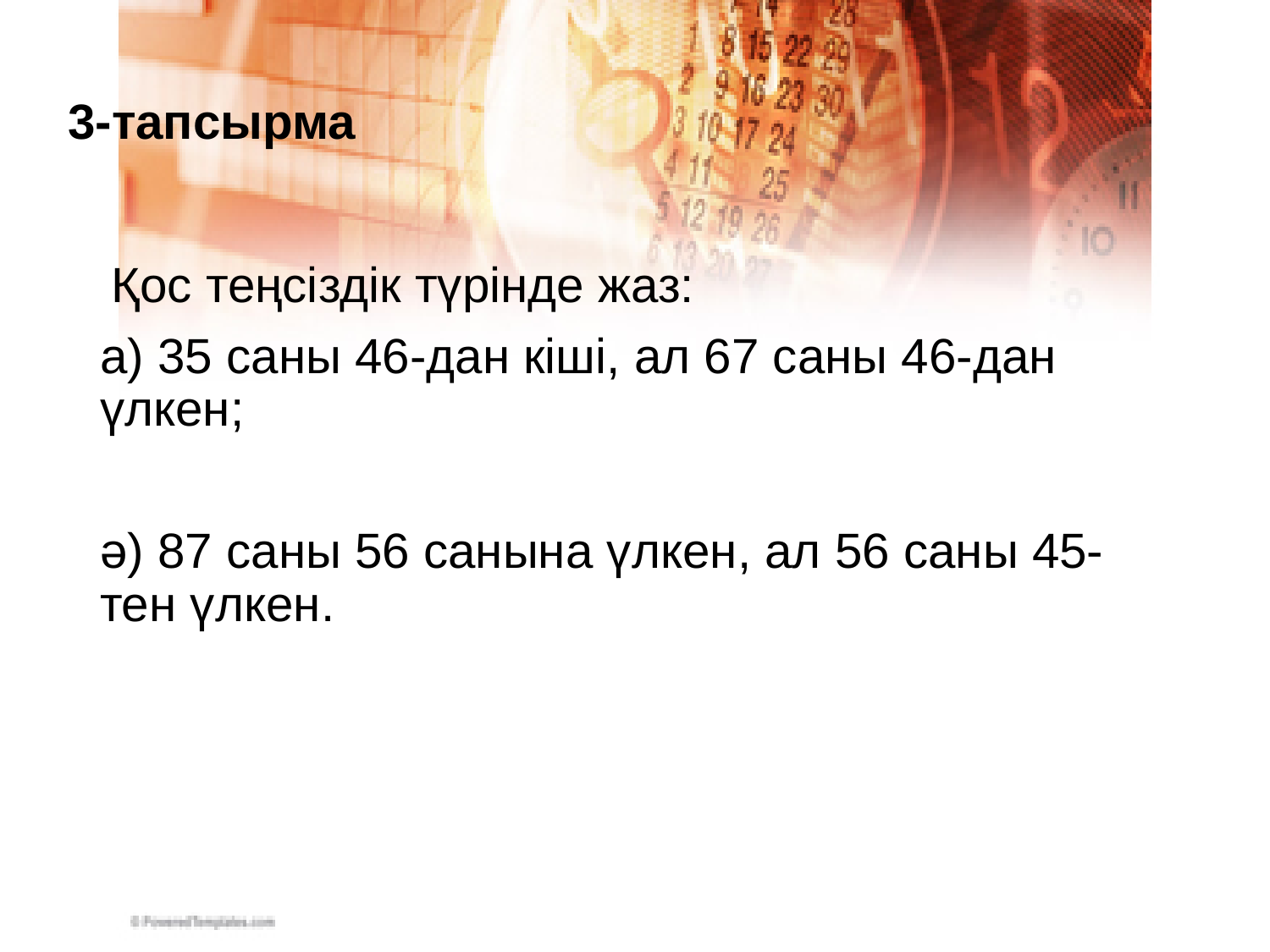

# 3-тапсырма
 Қос теңсіздік түрінде жаз:
а) 35 саны 46-дан кіші, ал 67 саны 46-дан үлкен;

ә) 87 саны 56 санына үлкен, ал 56 саны 45-тен үлкен.